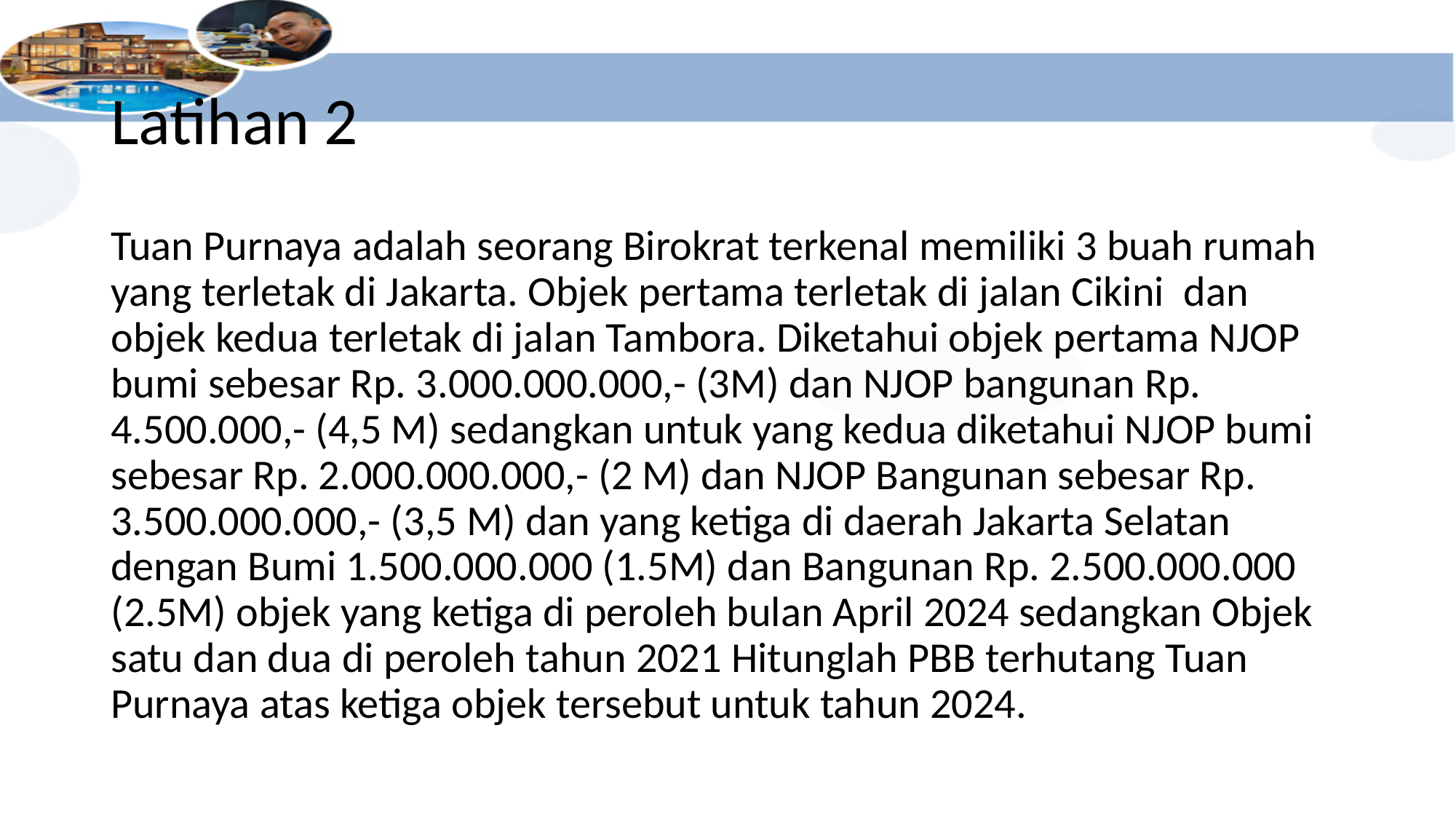

# Latihan 2
Tuan Purnaya adalah seorang Birokrat terkenal memiliki 3 buah rumah yang terletak di Jakarta. Objek pertama terletak di jalan Cikini  dan objek kedua terletak di jalan Tambora. Diketahui objek pertama NJOP bumi sebesar Rp. 3.000.000.000,- (3M) dan NJOP bangunan Rp. 4.500.000,- (4,5 M) sedangkan untuk yang kedua diketahui NJOP bumi sebesar Rp. 2.000.000.000,- (2 M) dan NJOP Bangunan sebesar Rp. 3.500.000.000,- (3,5 M) dan yang ketiga di daerah Jakarta Selatan dengan Bumi 1.500.000.000 (1.5M) dan Bangunan Rp. 2.500.000.000 (2.5M) objek yang ketiga di peroleh bulan April 2024 sedangkan Objek satu dan dua di peroleh tahun 2021 Hitunglah PBB terhutang Tuan Purnaya atas ketiga objek tersebut untuk tahun 2024.